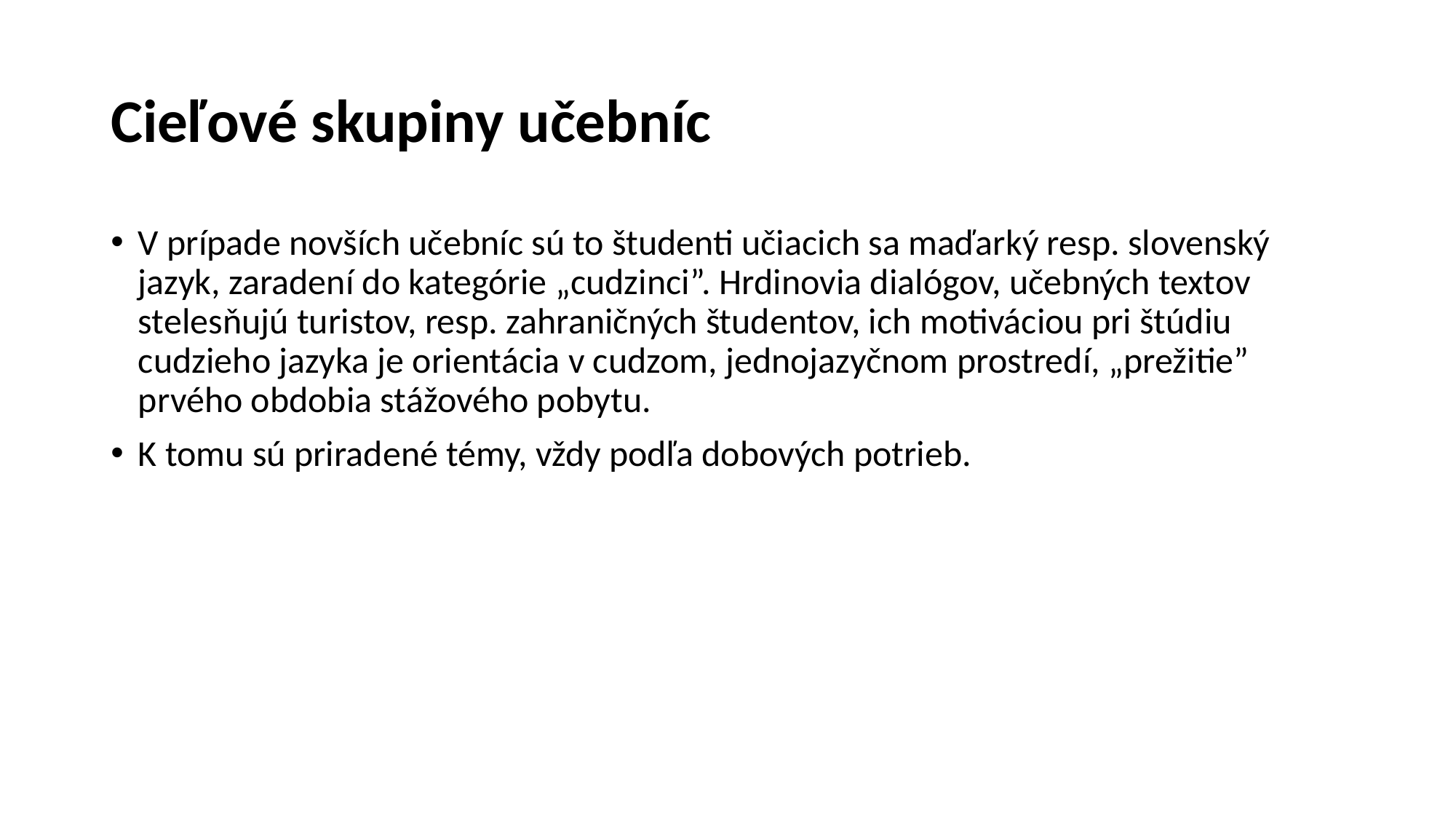

# Cieľové skupiny učebníc
V prípade novších učebníc sú to študenti učiacich sa maďarký resp. slovenský jazyk, zaradení do kategórie „cudzinci”. Hrdinovia dialógov, učebných textov stelesňujú turistov, resp. zahraničných študentov, ich motiváciou pri štúdiu cudzieho jazyka je orientácia v cudzom, jednojazyčnom prostredí, „prežitie” prvého obdobia stážového pobytu.
K tomu sú priradené témy, vždy podľa dobových potrieb.